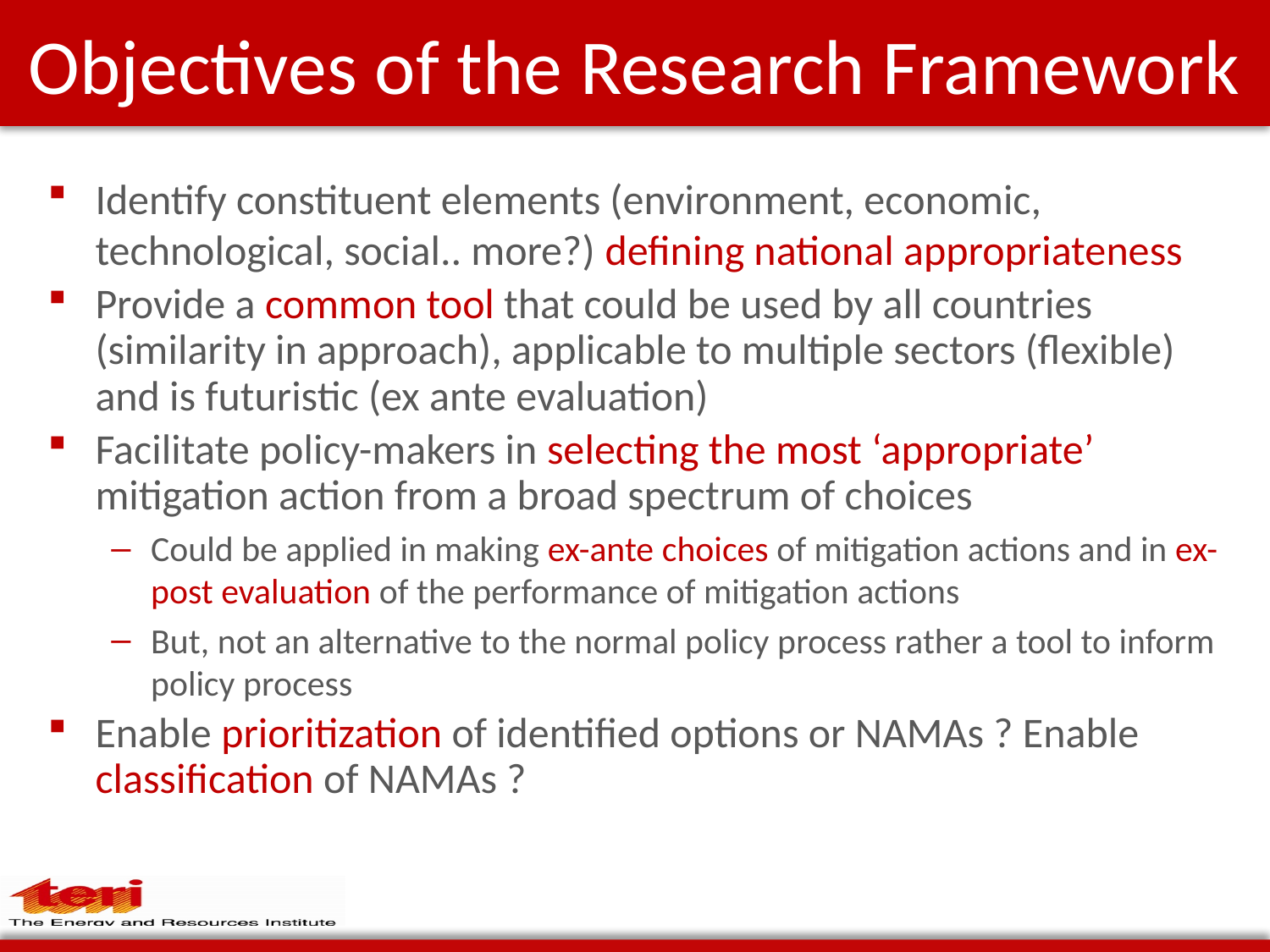

# Objectives of the Research Framework
Identify constituent elements (environment, economic, technological, social.. more?) defining national appropriateness
Provide a common tool that could be used by all countries (similarity in approach), applicable to multiple sectors (flexible) and is futuristic (ex ante evaluation)
Facilitate policy-makers in selecting the most ‘appropriate’ mitigation action from a broad spectrum of choices
Could be applied in making ex-ante choices of mitigation actions and in ex-post evaluation of the performance of mitigation actions
But, not an alternative to the normal policy process rather a tool to inform policy process
Enable prioritization of identified options or NAMAs ? Enable classification of NAMAs ?